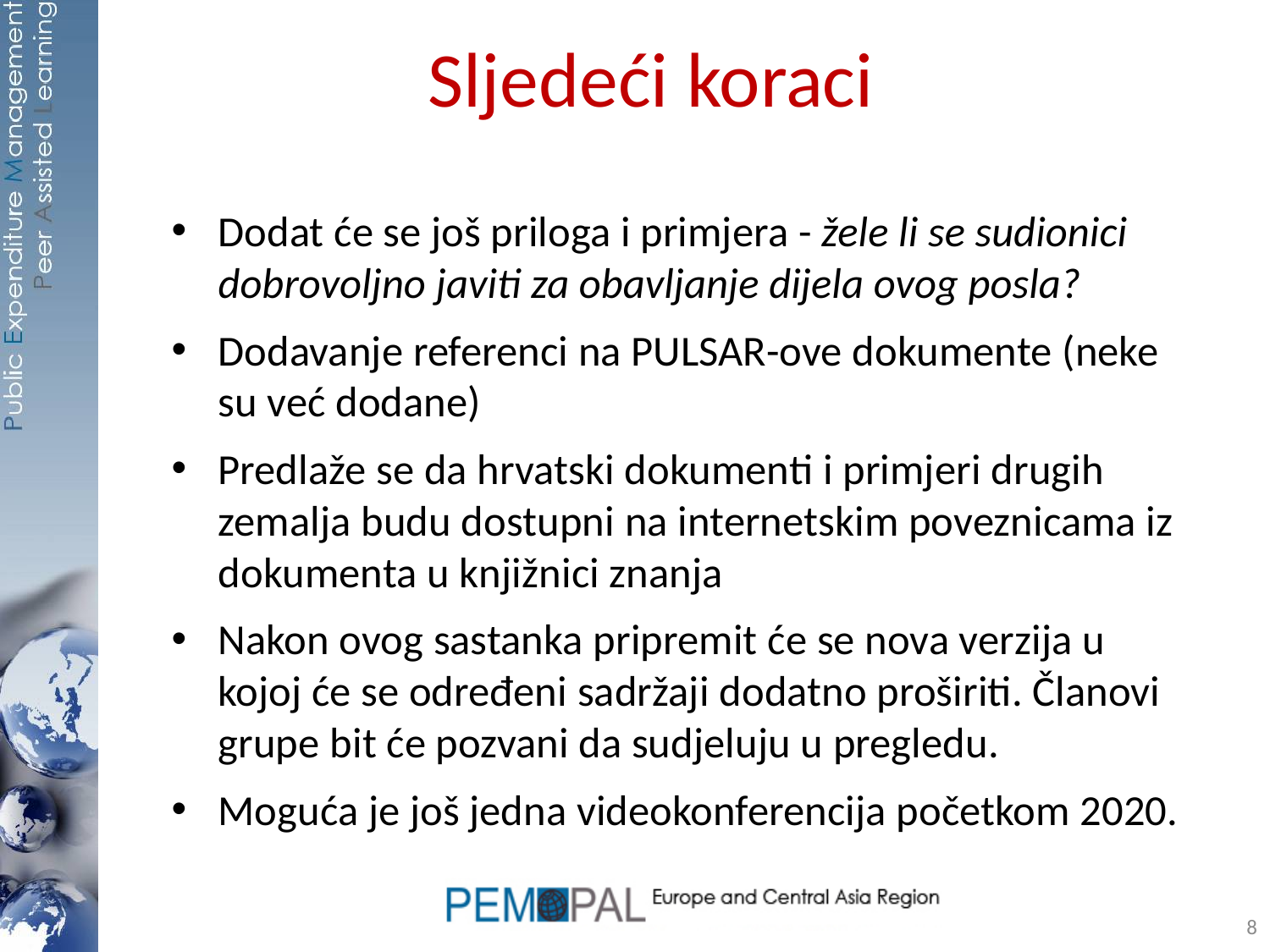

# Sljedeći koraci

Dodat će se još priloga i primjera - žele li se sudionici dobrovoljno javiti za obavljanje dijela ovog posla?
Dodavanje referenci na PULSAR-ove dokumente (neke su već dodane)
Predlaže se da hrvatski dokumenti i primjeri drugih zemalja budu dostupni na internetskim poveznicama iz dokumenta u knjižnici znanja
Nakon ovog sastanka pripremit će se nova verzija u kojoj će se određeni sadržaji dodatno proširiti. Članovi grupe bit će pozvani da sudjeluju u pregledu.
Moguća je još jedna videokonferencija početkom 2020.
8